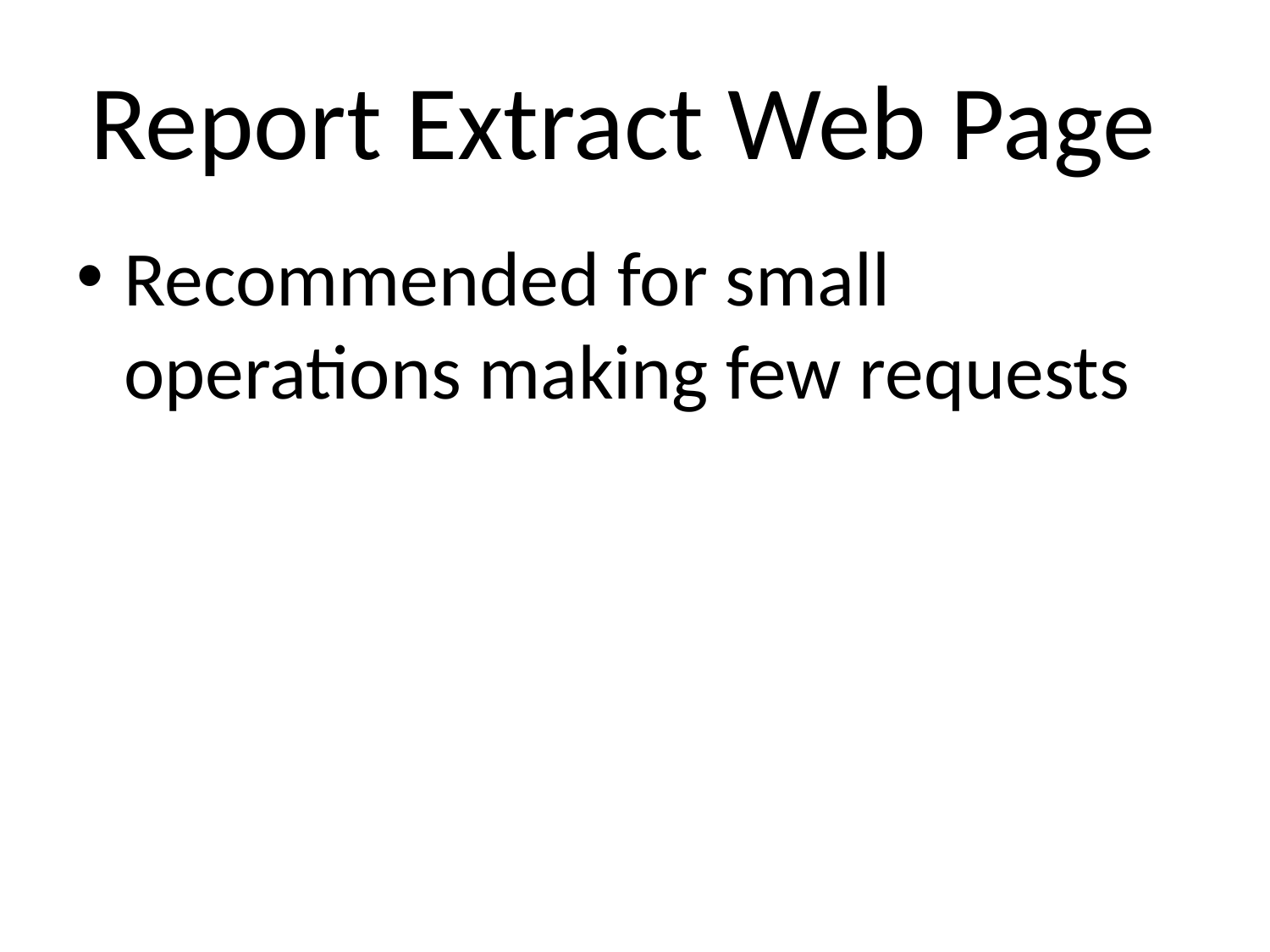

# Report Extract Web Page
Recommended for small operations making few requests